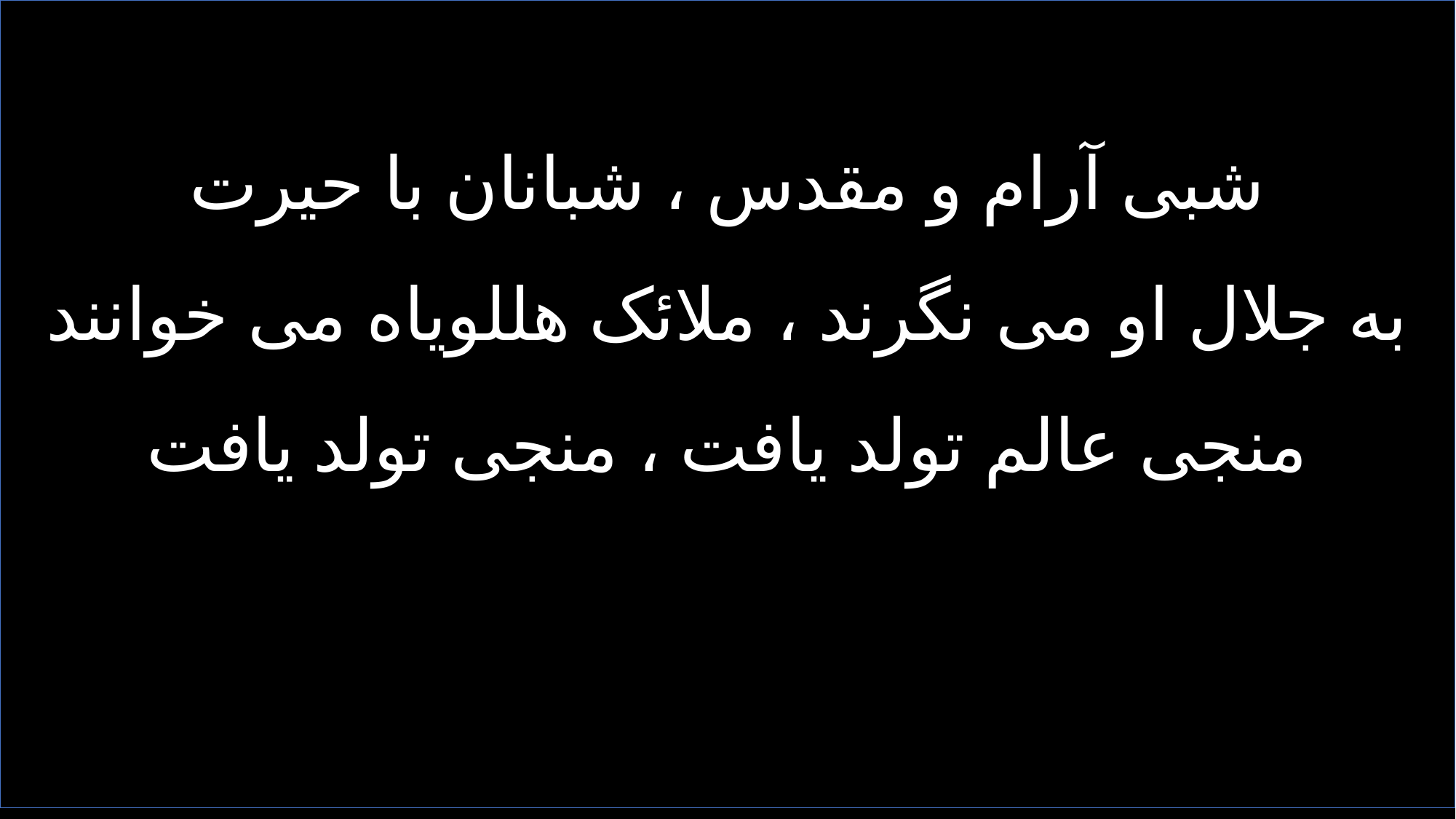

شبی آرام و مقدس ، شبانان با حیرت
به جلال او می نگرند ، ملائک هللویاه می خوانند
منجی عالم تولد یافت ، منجی تولد یافت